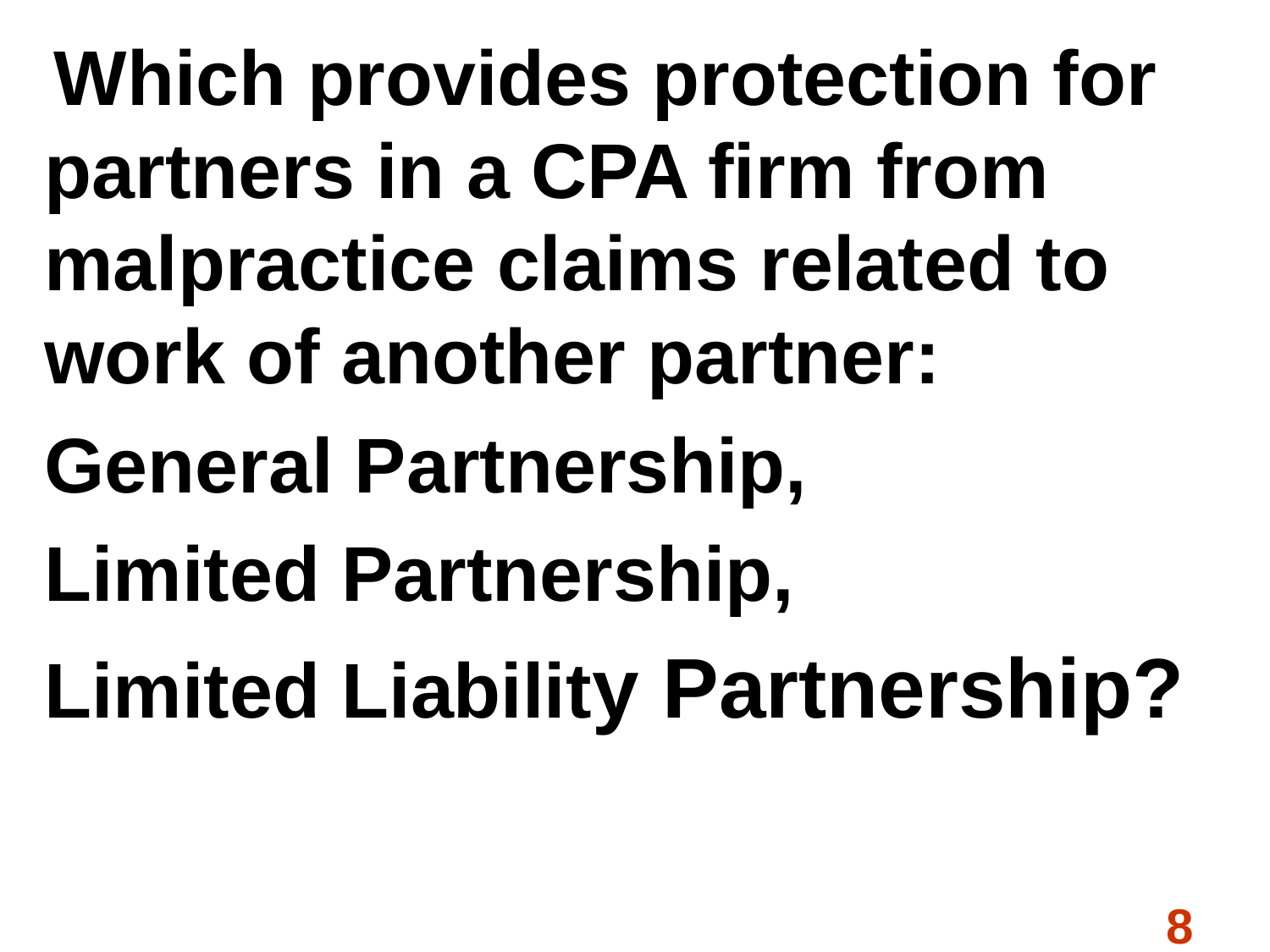

Which provides protection for partners in a CPA firm from malpractice claims related to work of another partner:
General Partnership,
Limited Partnership,
Limited Liability Partnership?

#
8